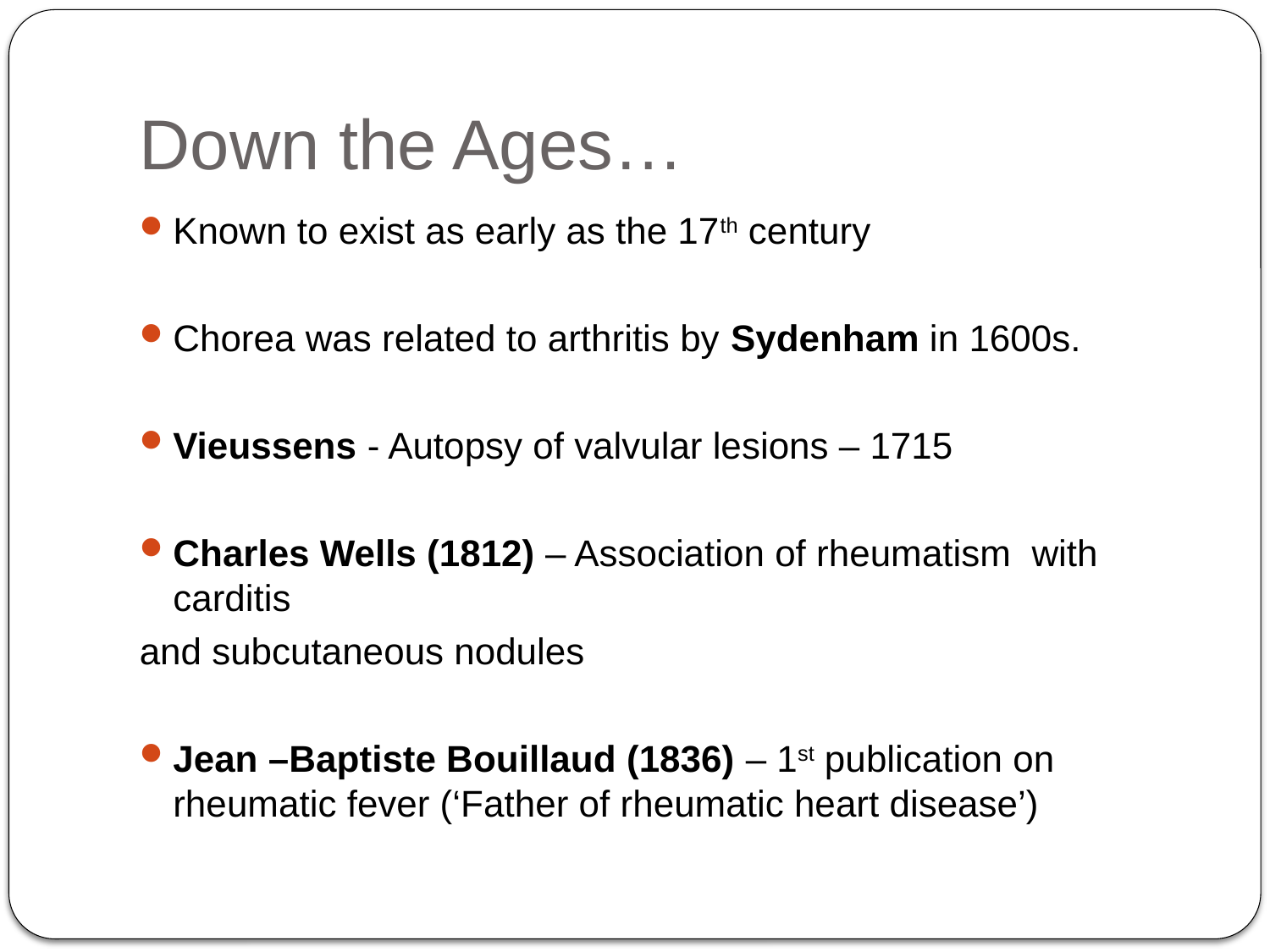

# Down the Ages…
Known to exist as early as the 17th century

Chorea was related to arthritis by Sydenham in 1600s.

Vieussens - Autopsy of valvular lesions – 1715

Charles Wells (1812) – Association of rheumatism  with carditis
and subcutaneous nodules

Jean –Baptiste Bouillaud (1836) – 1st publication on rheumatic fever (‘Father of rheumatic heart disease’)